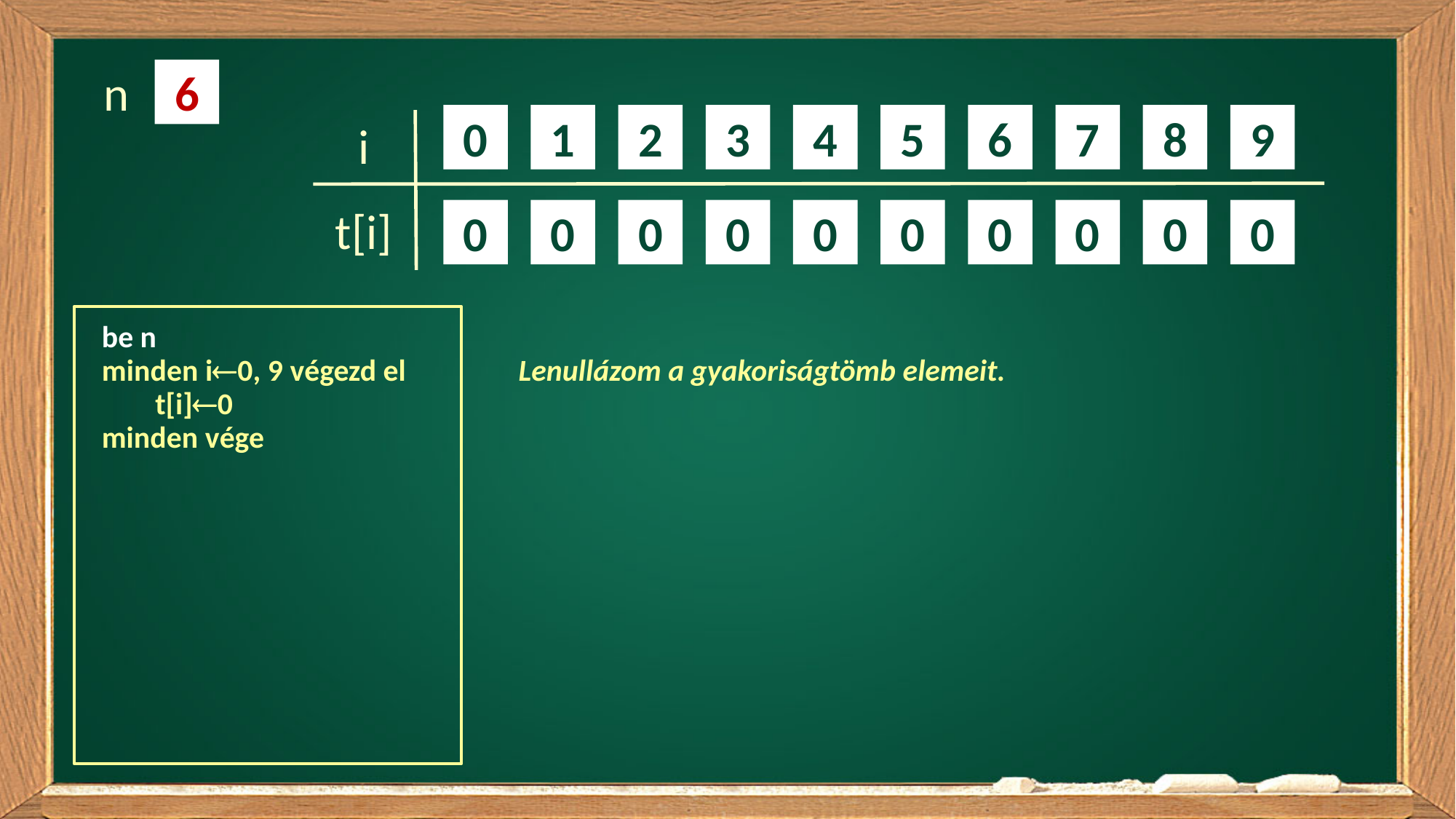

n
6
0
1
2
3
4
5
6
7
8
9
i
t[i]
0
0
0
0
0
0
0
0
0
0

be n
minden i←0, 9 végezd el
 	t[i]←0
minden vége
Lenullázom a gyakoriságtömb elemeit.